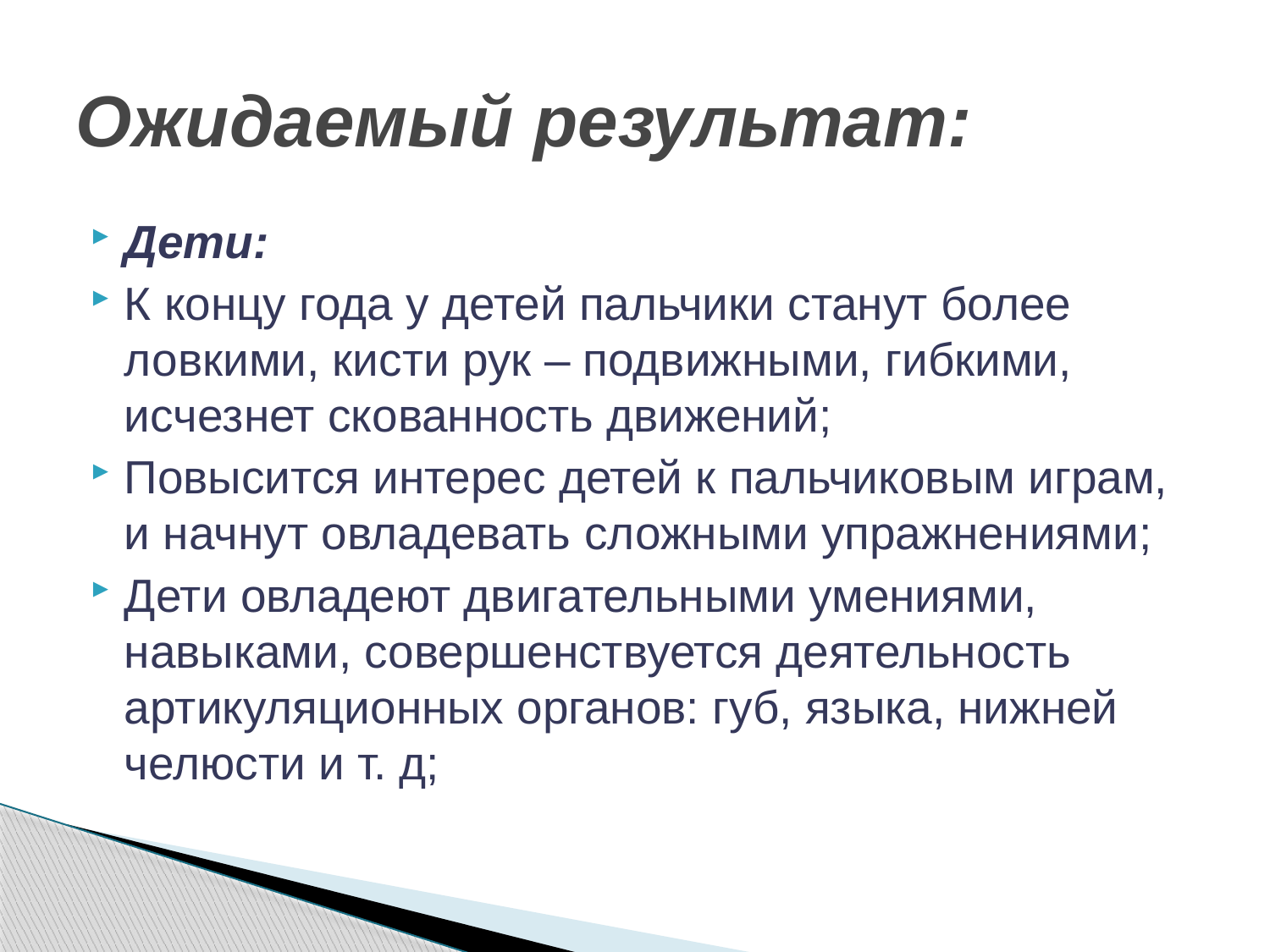

# Ожидаемый результат:
Дети:
К концу года у детей пальчики станут более ловкими, кисти рук – подвижными, гибкими, исчезнет скованность движений;
Повысится интерес детей к пальчиковым играм, и начнут овладевать сложными упражнениями;
Дети овладеют двигательными умениями, навыками, совершенствуется деятельность артикуляционных органов: губ, языка, нижней челюсти и т. д;